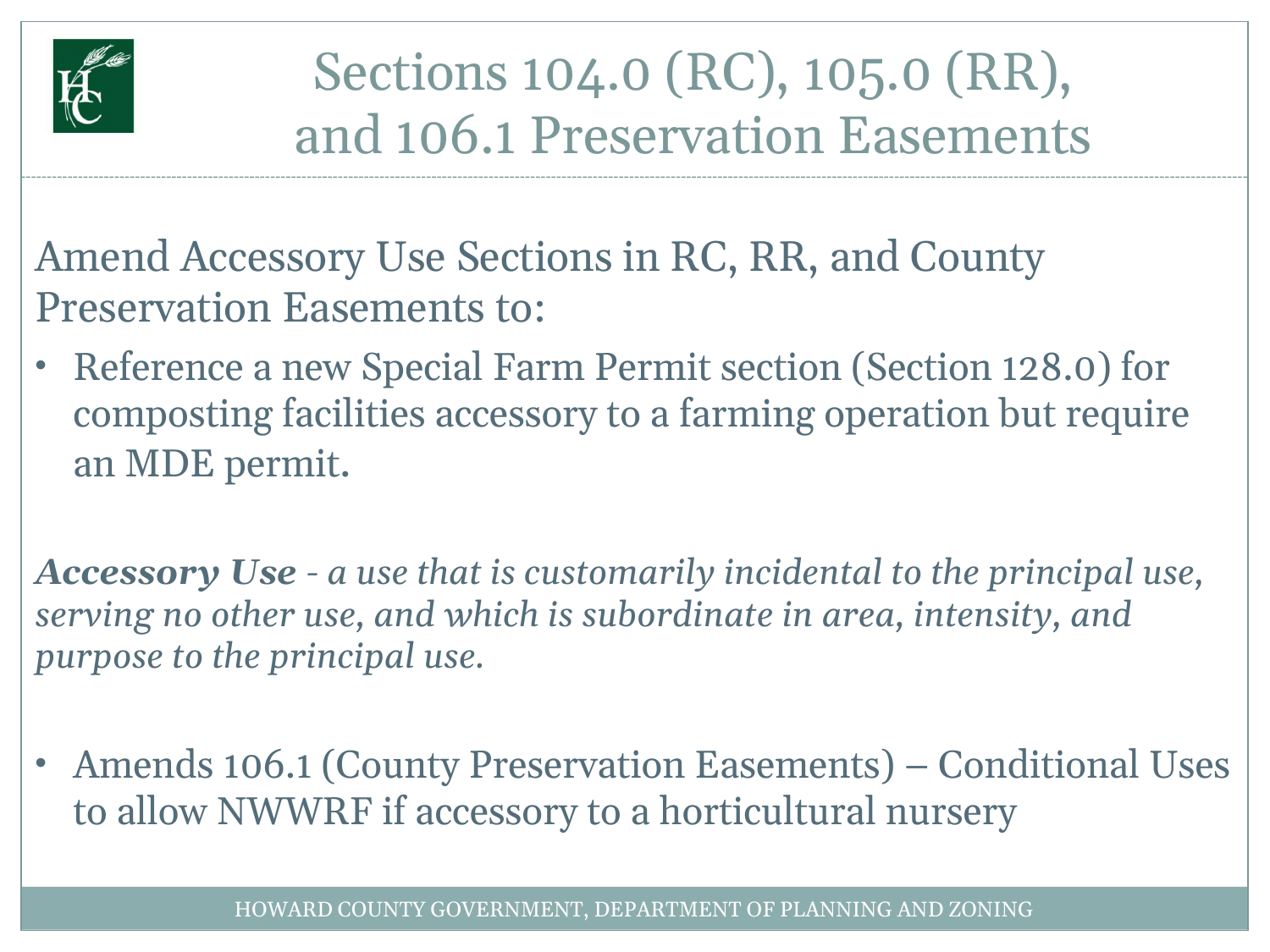

# Sections 104.0 (RC), 105.0 (RR), and 106.1 Preservation Easements

Amend Accessory Use Sections in RC, RR, and County Preservation Easements to:
Reference a new Special Farm Permit section (Section 128.0) for composting facilities accessory to a farming operation but require an MDE permit.

Accessory Use - a use that is customarily incidental to the principal use, serving no other use, and which is subordinate in area, intensity, and purpose to the principal use.

Amends 106.1 (County Preservation Easements) – Conditional Uses to allow NWWRF if accessory to a horticultural nursery
HOWARD COUNTY GOVERNMENT, DEPARTMENT OF PLANNING AND ZONING